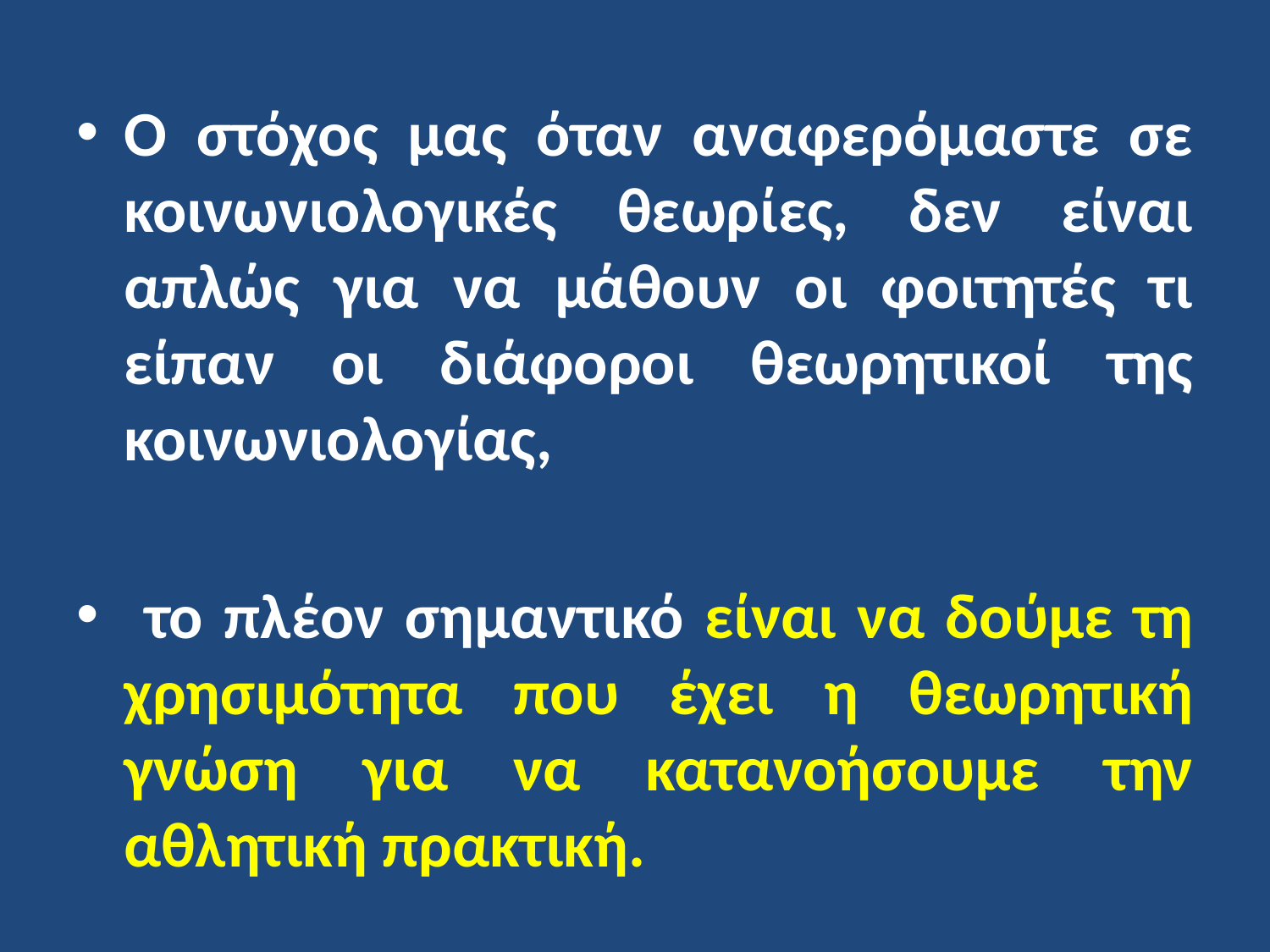

Ο στόχος μας όταν αναφερόμαστε σε κοινωνιολογικές θεωρίες, δεν είναι απλώς για να μάθουν οι φοιτητές τι είπαν οι διάφοροι θεωρητικοί της κοινωνιολογίας,

 το πλέον σημαντικό είναι να δούμε τη χρησιμότητα που έχει η θεωρητική γνώση για να κατανοήσουμε την αθλητική πρακτική.